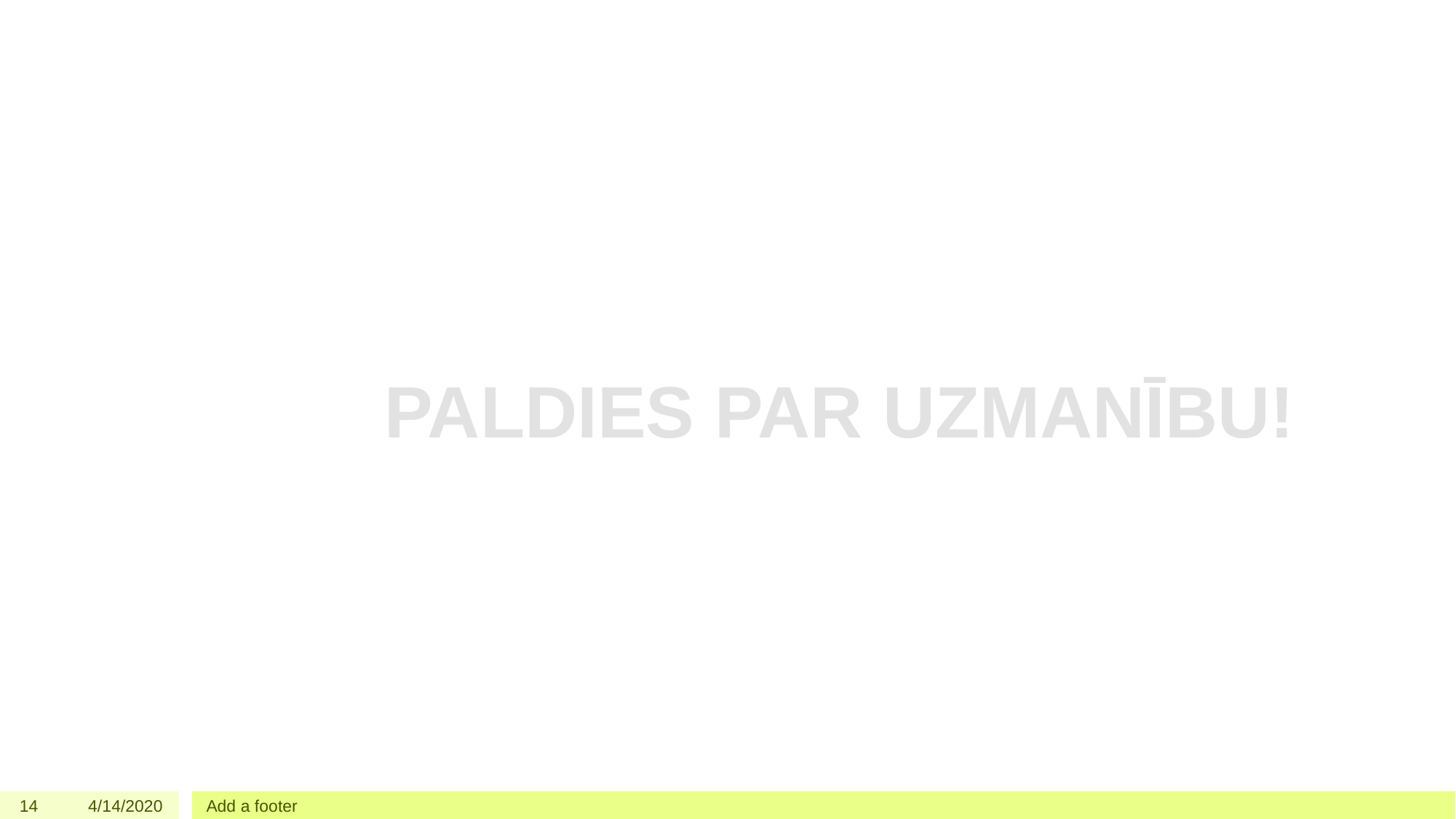

PALDIES PAR UZMANĪBU!N MĒSpP
14
4/14/2020
Add a footer